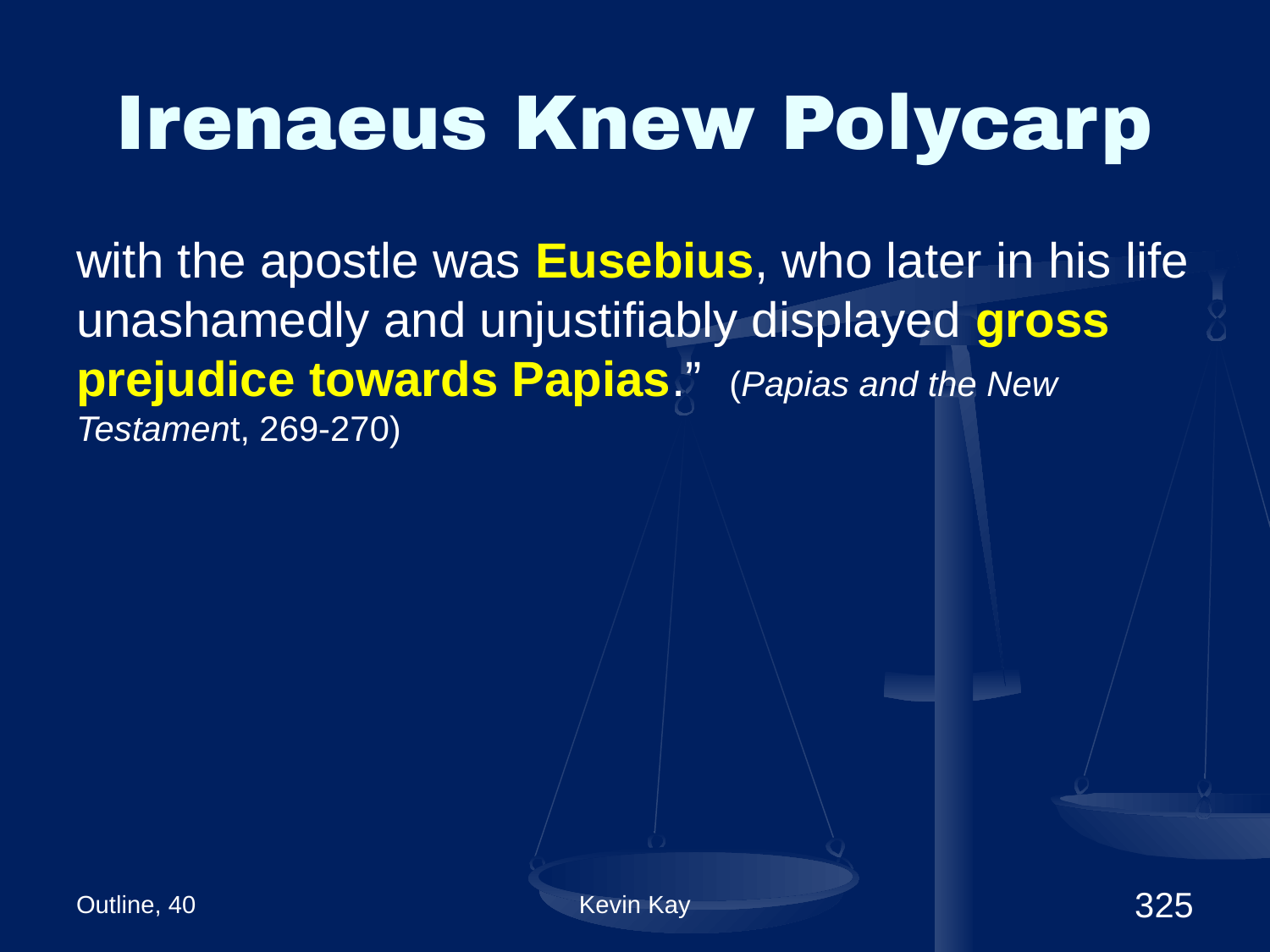

# Irenaeus Knew Polycarp
with the apostle was Eusebius, who later in his life unashamedly and unjustifiably displayed gross prejudice towards Papias.”  (Papias and the New Testament, 269-270)
Outline, 40
Kevin Kay
325